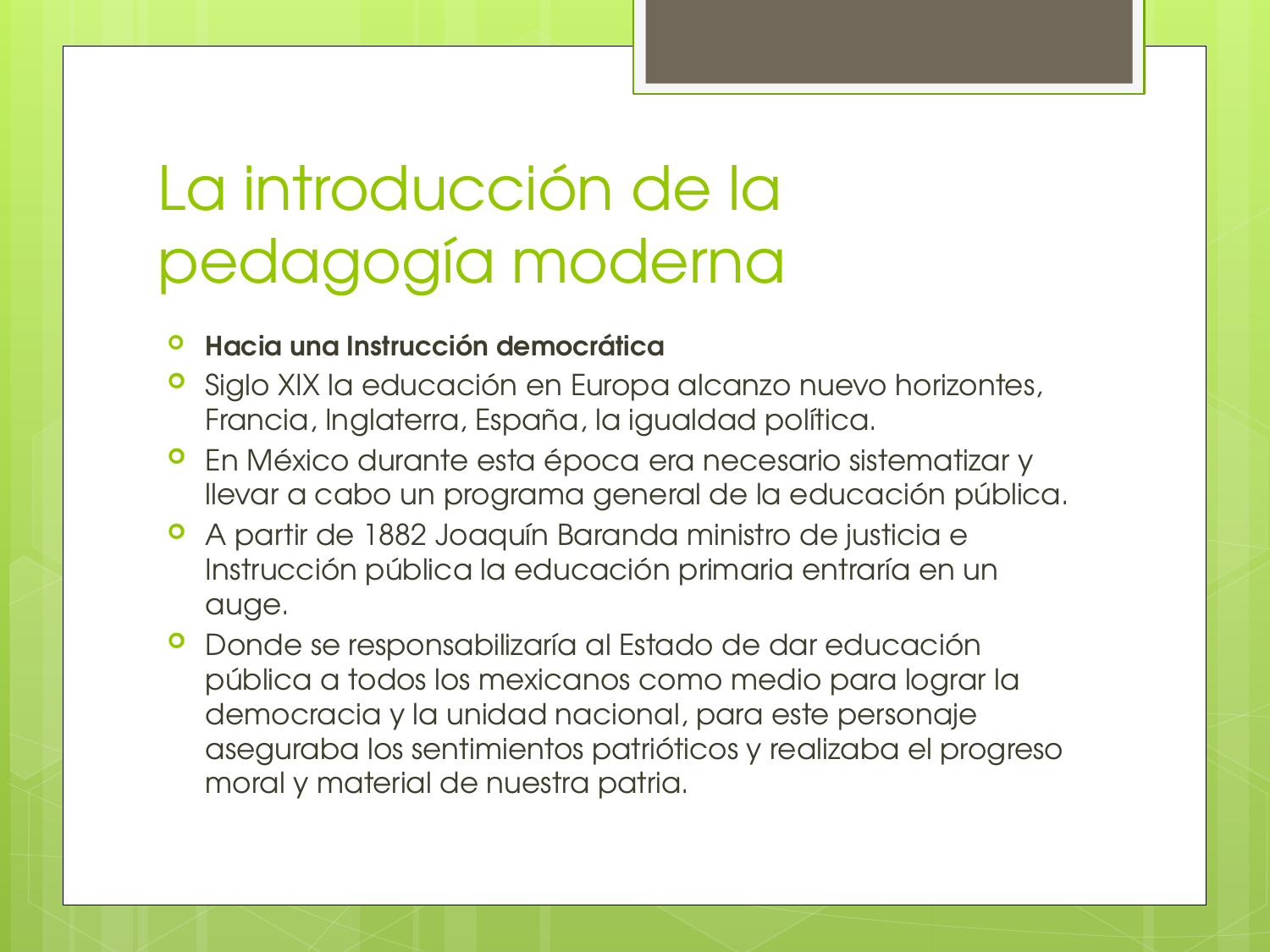

# La introducción de la pedagogía moderna
Hacia una Instrucción democrática
Siglo XIX la educación en Europa alcanzo nuevo horizontes, Francia, Inglaterra, España, la igualdad política.
En México durante esta época era necesario sistematizar y llevar a cabo un programa general de la educación pública.
A partir de 1882 Joaquín Baranda ministro de justicia e Instrucción pública la educación primaria entraría en un auge.
Donde se responsabilizaría al Estado de dar educación pública a todos los mexicanos como medio para lograr la democracia y la unidad nacional, para este personaje aseguraba los sentimientos patrióticos y realizaba el progreso moral y material de nuestra patria.